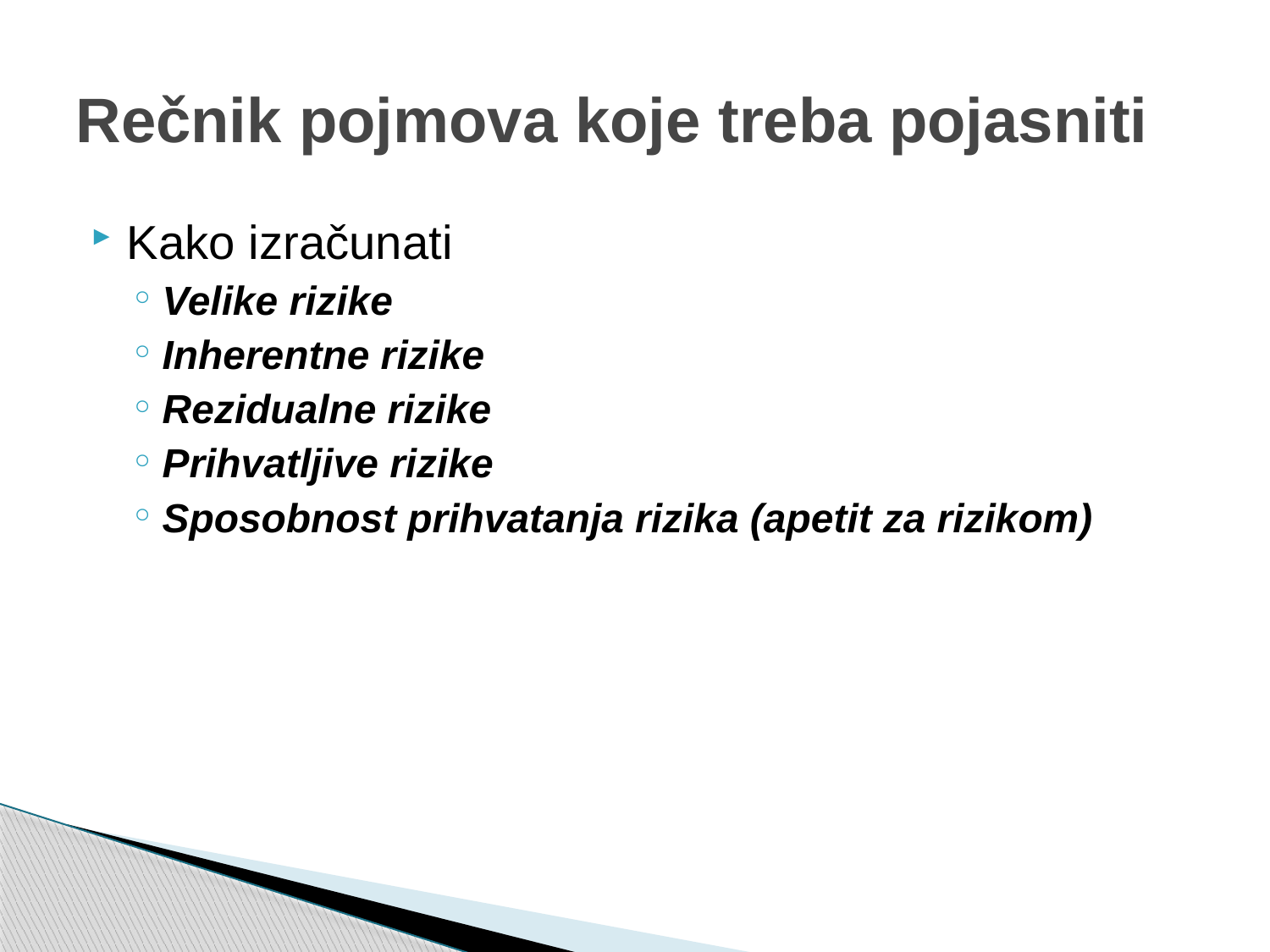

# Rečnik pojmova koje treba pojasniti
Kako izračunati
Velike rizike
Inherentne rizike
Rezidualne rizike
Prihvatljive rizike
Sposobnost prihvatanja rizika (apetit za rizikom)